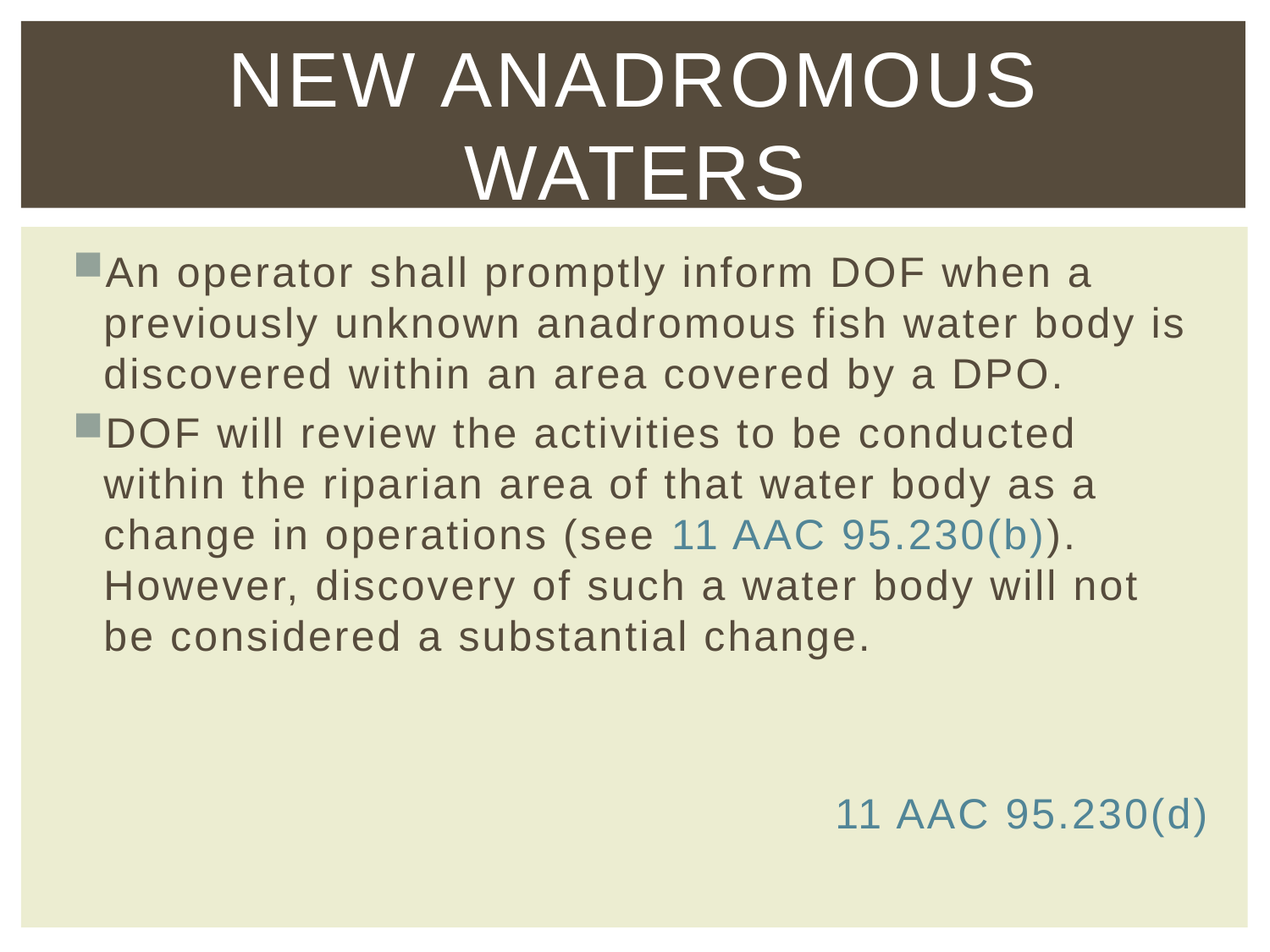

# NEW Anadromous waters
An operator shall promptly inform DOF when a previously unknown anadromous fish water body is discovered within an area covered by a DPO.
DOF will review the activities to be conducted within the riparian area of that water body as a change in operations (see 11 AAC 95.230(b)).  However, discovery of such a water body will not be considered a substantial change.

11 AAC 95.230(d)